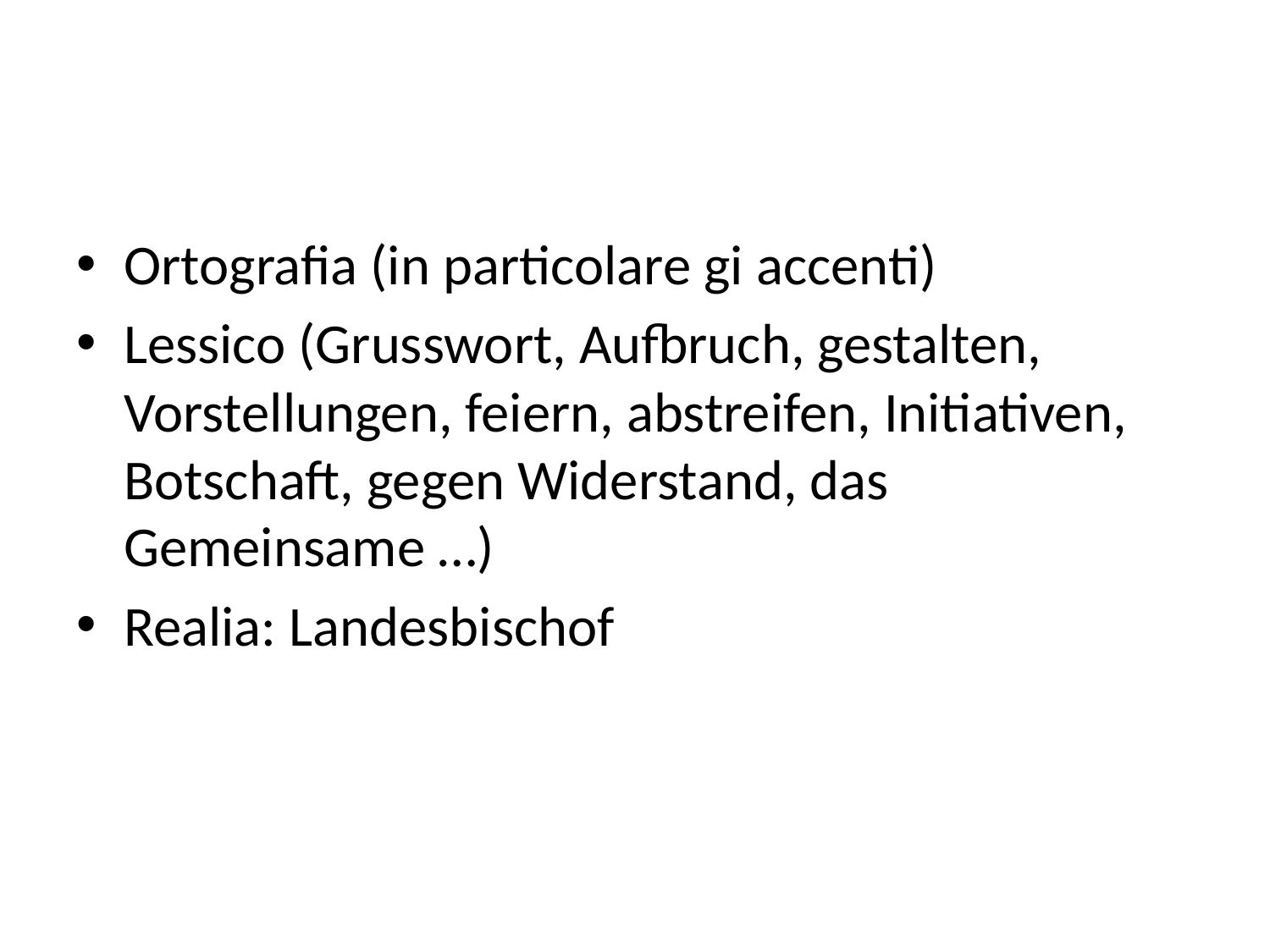

#
Ortografia (in particolare gi accenti)
Lessico (Grusswort, Aufbruch, gestalten, Vorstellungen, feiern, abstreifen, Initiativen, Botschaft, gegen Widerstand, das Gemeinsame …)
Realia: Landesbischof